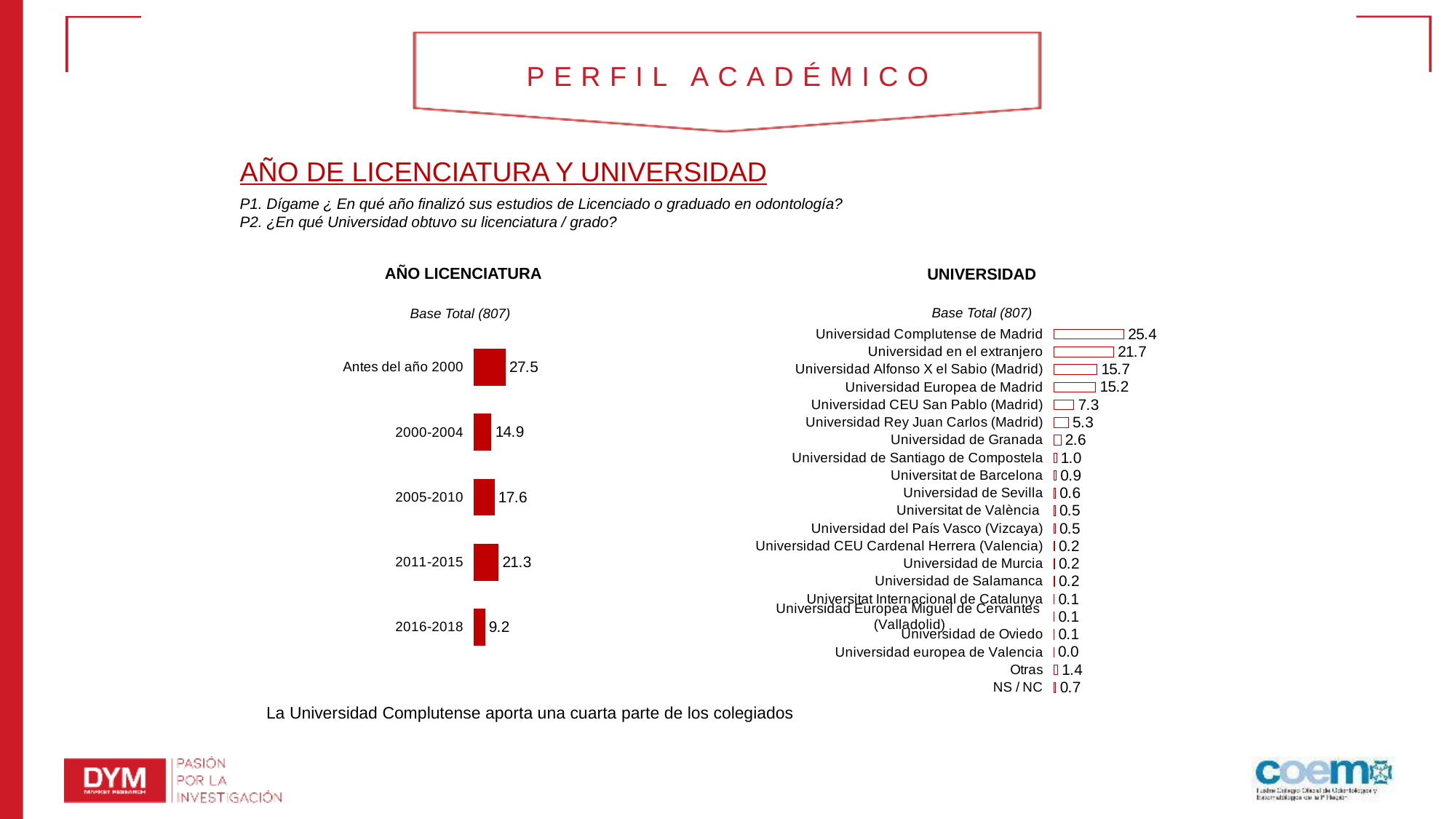

# PERFIL ACADÉMICO
AÑO DE LICENCIATURA Y UNIVERSIDAD
P1. Dígame ¿ En qué año finalizó sus estudios de Licenciado o graduado en odontología?
P2. ¿En qué Universidad obtuvo su licenciatura / grado?
AÑO LICENCIATURA
UNIVERSIDAD
Base Total (807)
Base Total (807)

### Chart

| Category | 2021 |
|---|---|
| Universidad Complutense de Madrid | 25.4 |
| Universidad en el extranjero | 21.7 |
| Universidad Alfonso X el Sabio (Madrid) | 15.7 |
| Universidad Europea de Madrid | 15.2 |
| Universidad CEU San Pablo (Madrid) | 7.3 |
| Universidad Rey Juan Carlos (Madrid) | 5.3 |
| Universidad de Granada | 2.6 |
| Universidad de Santiago de Compostela | 1.0 |
| Universitat de Barcelona | 0.9 |
| Universidad de Sevilla | 0.6 |
| Universitat de València  | 0.5 |
| Universidad del País Vasco (Vizcaya) | 0.5 |
| Universidad CEU Cardenal Herrera (Valencia) | 0.2 |
| Universidad de Murcia | 0.2 |
| Universidad de Salamanca | 0.2 |
| Universitat Internacional de Catalunya | 0.1 |
| Universidad Europea Miguel de Cervantes  (Valladolid) | 0.1 |
| Universidad de Oviedo | 0.1 |
| Universidad europea de Valencia | 0.0 |
| Otras | 1.4 |
| NS / NC | 0.7 |

### Chart

| Category | 2021 |
|---|---|
| Antes del año 2000 | 27.5 |
| 2000-2004 | 14.9 |
| 2005-2010 | 17.6 |
| 2011-2015 | 21.3 |
| 2016-2018 | 9.2 |
La Universidad Complutense aporta una cuarta parte de los colegiados